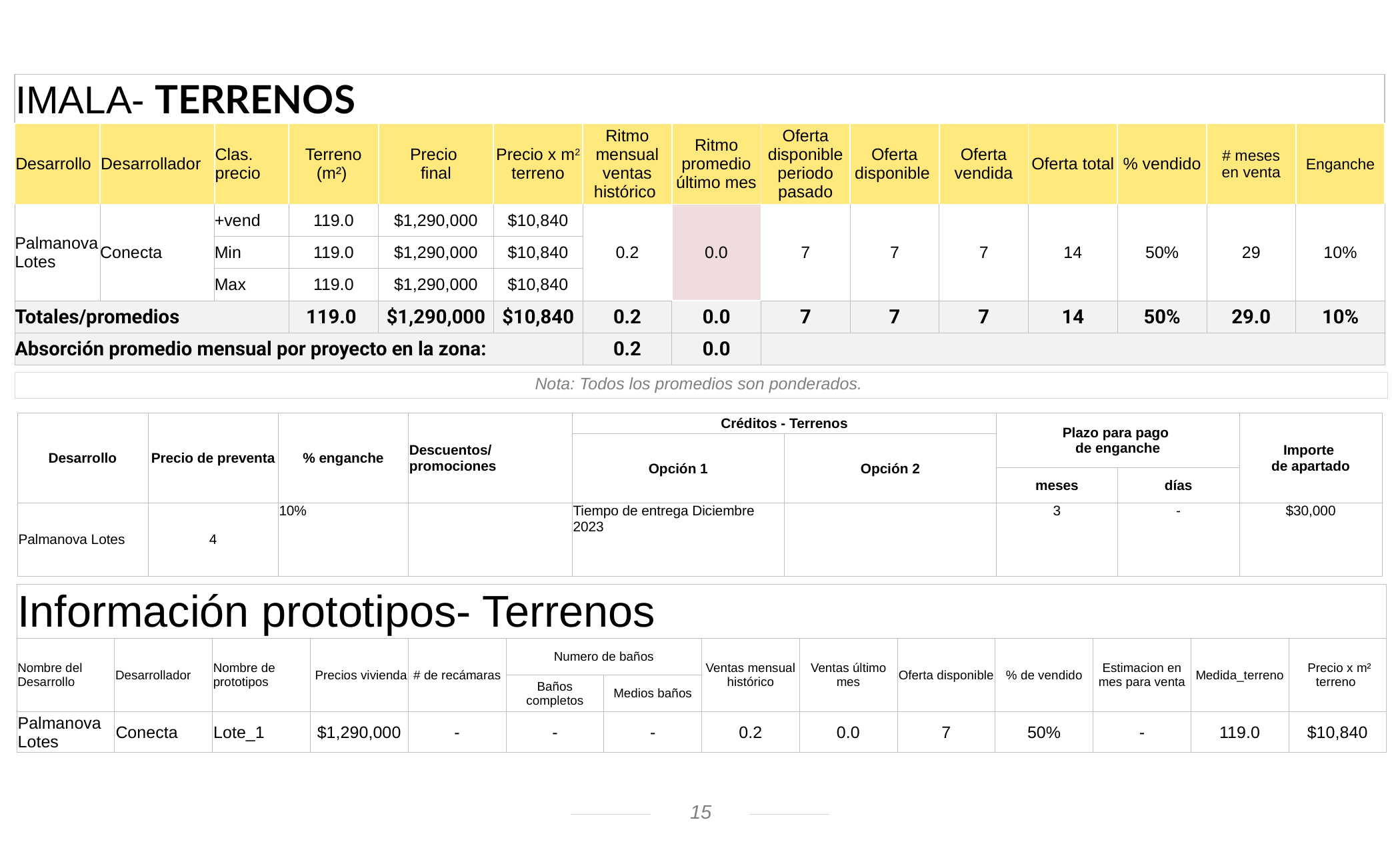

| IMALA- TERRENOS |  |  |  |  |  |  |  |  |  |  |  |  |  |  |
| --- | --- | --- | --- | --- | --- | --- | --- | --- | --- | --- | --- | --- | --- | --- |
| Desarrollo | Desarrollador | Clas. precio | Terreno (m²) | Precio final | Precio x m2 terreno | Ritmo mensual ventas histórico | Ritmo promedio último mes | Oferta disponible periodo pasado | Oferta disponible | Oferta vendida | Oferta total | % vendido | # meses en venta | Enganche |
| Palmanova Lotes | Conecta | +vend | 119.0 | $1,290,000 | $10,840 | 0.2 | 0.0 | 7 | 7 | 7 | 14 | 50% | 29 | 10% |
|  |  | Min | 119.0 | $1,290,000 | $10,840 |  |  |  |  |  |  |  |  |  |
|  |  | Max | 119.0 | $1,290,000 | $10,840 |  |  |  |  |  |  |  |  |  |
| Totales/promedios |  |  | 119.0 | $1,290,000 | $10,840 | 0.2 | 0.0 | 7 | 7 | 7 | 14 | 50% | 29.0 | 10% |
| Absorción promedio mensual por proyecto en la zona: |  |  |  |  |  | 0.2 | 0.0 |  |  |  |  |  |  |  |
Nota: Todos los promedios son ponderados.
| Desarrollo | Precio de preventa | % enganche | Descuentos/ promociones | Créditos - Terrenos |  | Plazo para pago de enganche | Plazo para pago de enganche (días) | Importe de apartado |
| --- | --- | --- | --- | --- | --- | --- | --- | --- |
|  |  |  |  | Opción 1 | Opción 2 |  |  |  |
|  |  |  |  |  |  | meses | días |  |
| Palmanova Lotes | 4 | 10% |  | Tiempo de entrega Diciembre 2023 |  | 3 | - | $30,000 |
| Información prototipos- Terrenos |  |  |  |  |  |  |  |  |  |  |  |  |  |
| --- | --- | --- | --- | --- | --- | --- | --- | --- | --- | --- | --- | --- | --- |
| Nombre del Desarrollo | Desarrollador | Nombre de prototipos | Precios vivienda | # de recámaras | Numero de baños |  | Ventas mensual histórico | Ventas último mes | Oferta disponible | % de vendido | Estimacion en mes para venta | Medida\_terreno | Precio x m² terreno |
|  |  |  |  |  | Baños completos | Medios baños |  |  |  |  |  |  |  |
| Palmanova Lotes | Conecta | Lote\_1 | $1,290,000 | - | - | - | 0.2 | 0.0 | 7 | 50% | - | 119.0 | $10,840 |
15